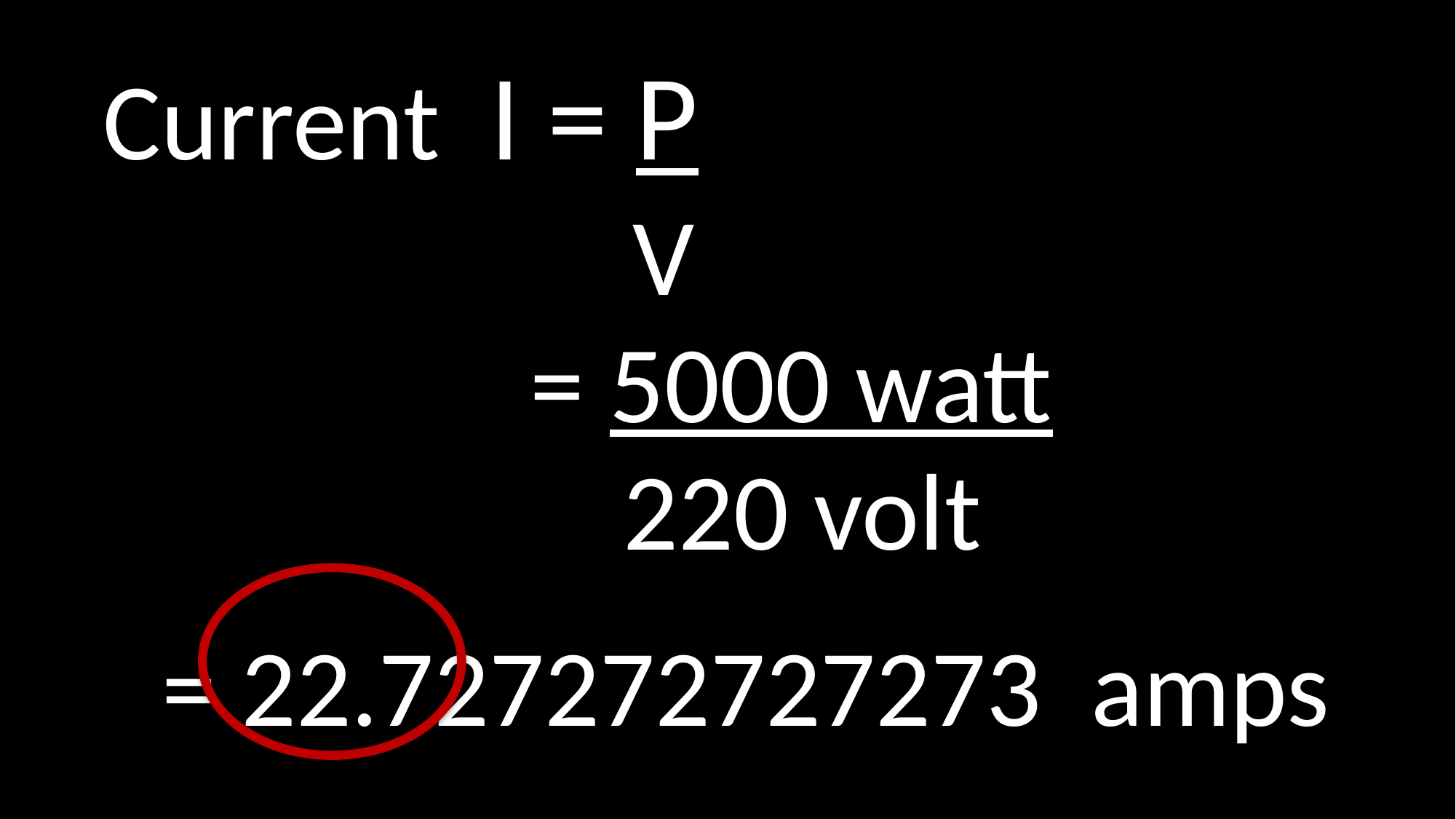

Current  I = P
V
= 5000 watt
220 volt

= 22.727272727273  amps